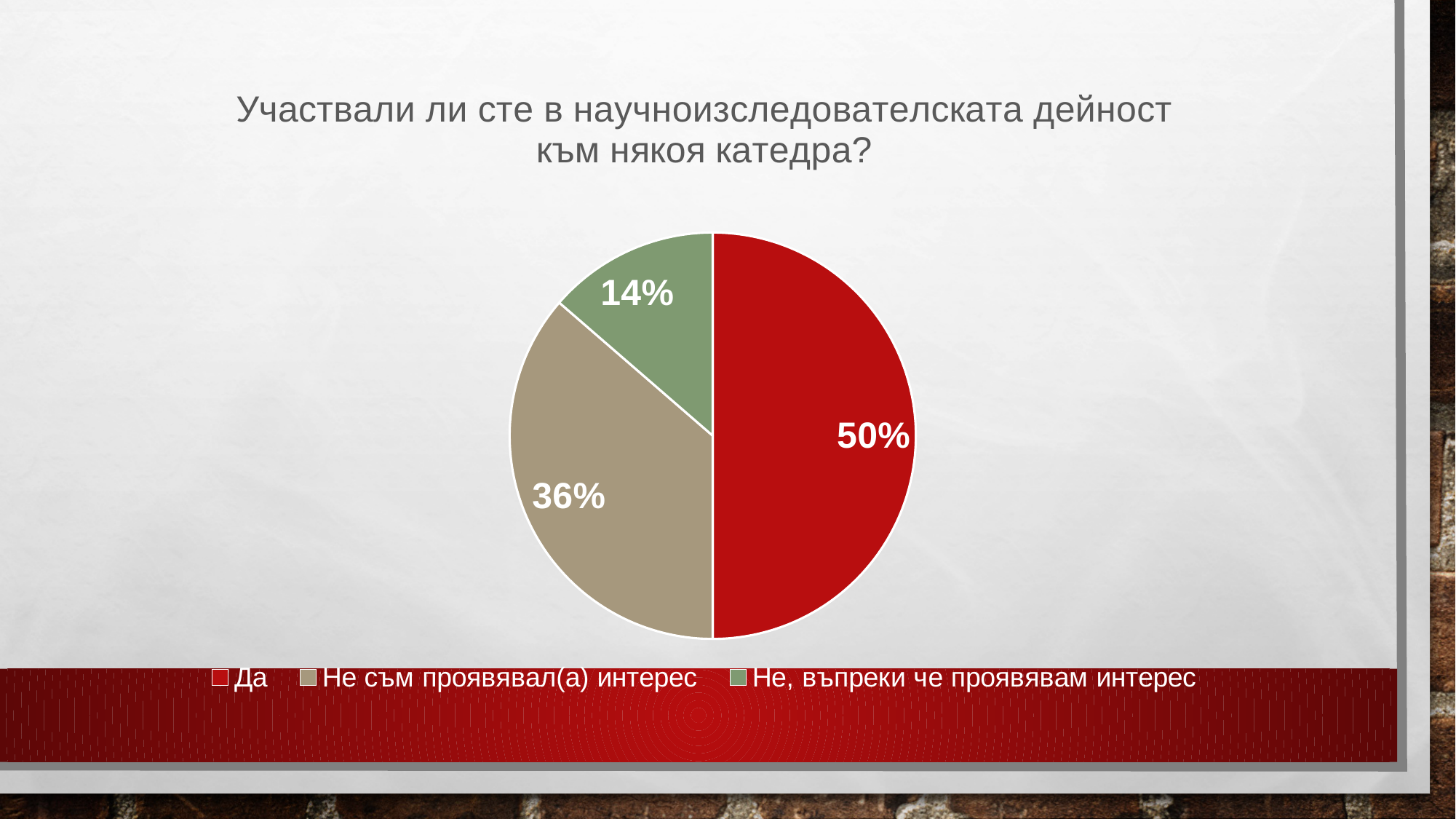

### Chart: Участвали ли сте в научноизследователската дейност към някоя катедра?

| Category |  |
|---|---|
| Да | 11.0 |
| Не съм проявявал(а) интерес | 8.0 |
| Не, въпреки че проявявам интерес | 3.0 |